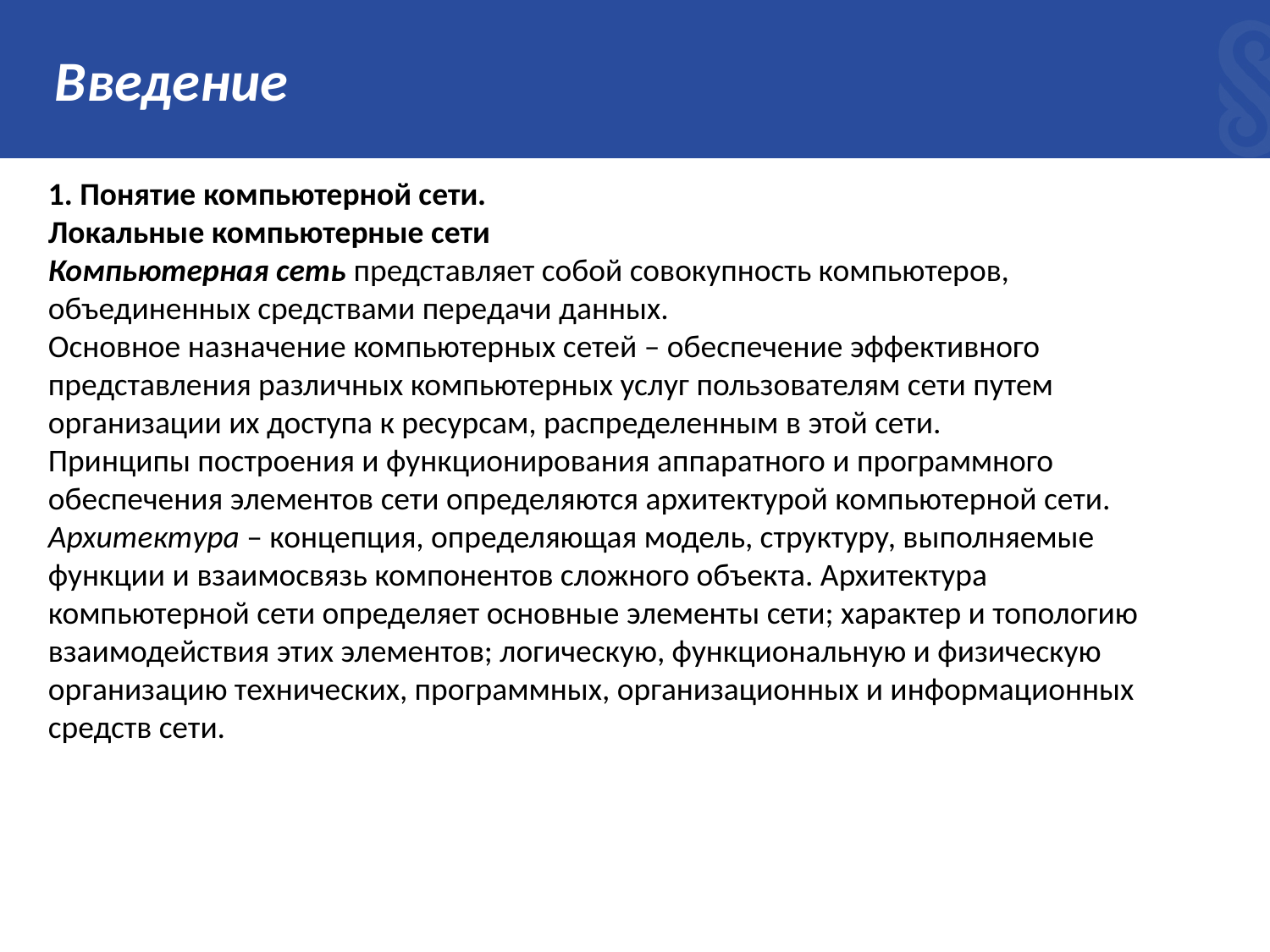

# Введение
1. Понятие компьютерной сети.
Локальные компьютерные сети
Компьютерная сеть представляет собой совокупность компьютеров, объединенных средствами передачи данных.
Основное назначение компьютерных сетей – обеспечение эффективного представления различных компьютерных услуг пользователям сети путем организации их доступа к ресурсам, распределенным в этой сети.
Принципы построения и функционирования аппаратного и программного обеспечения элементов сети определяются архитектурой компьютерной сети.
Архитектура – концепция, определяющая модель, структуру, выполняемые функции и взаимосвязь компонентов сложного объекта. Архитектура компьютерной сети определяет основные элементы сети; характер и топологию взаимодействия этих элементов; логическую, функциональную и физическую организацию технических, программных, организационных и информационных средств сети.